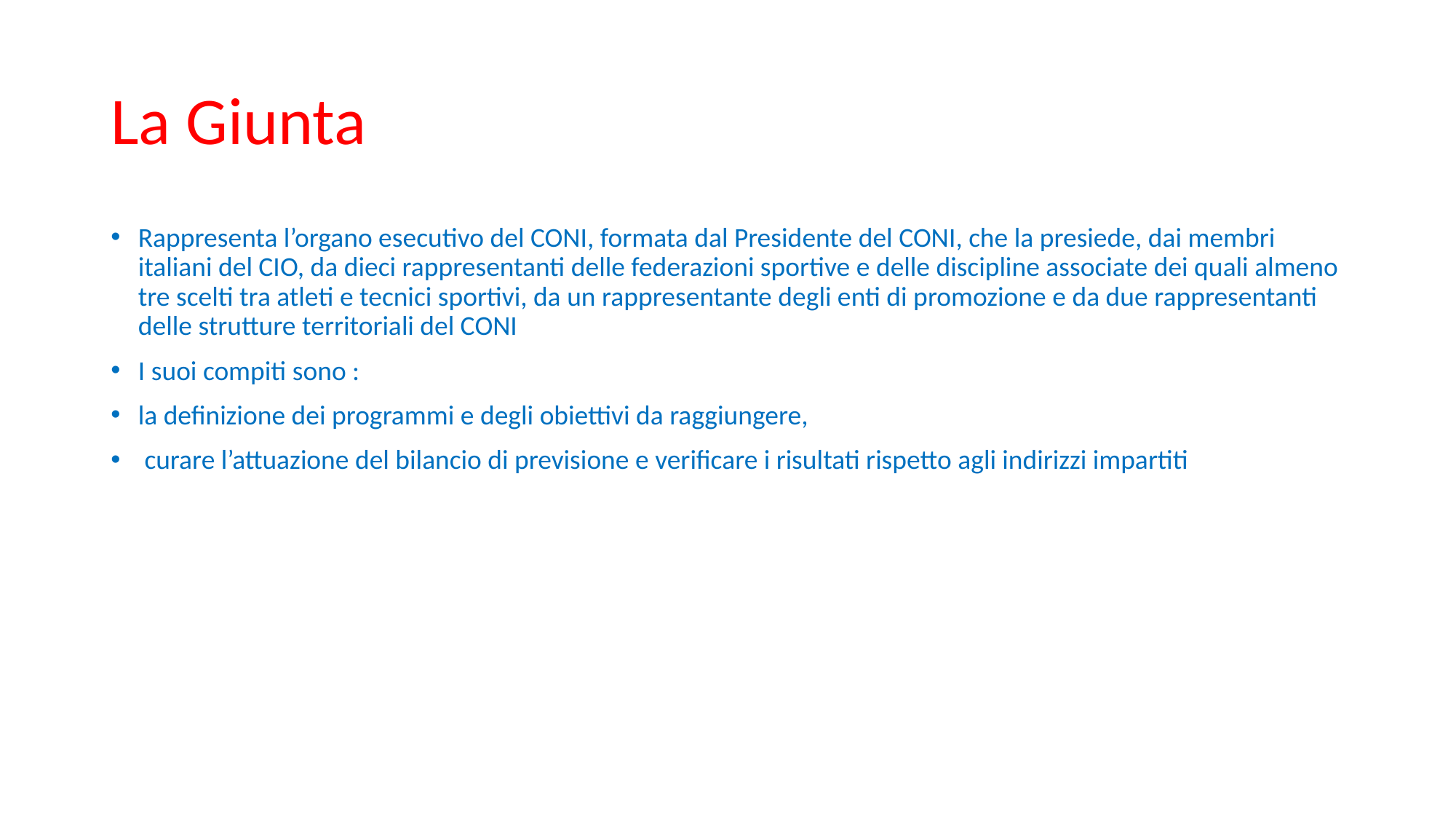

# La Giunta
Rappresenta l’organo esecutivo del CONI, formata dal Presidente del CONI, che la presiede, dai membri italiani del CIO, da dieci rappresentanti delle federazioni sportive e delle discipline associate dei quali almeno tre scelti tra atleti e tecnici sportivi, da un rappresentante degli enti di promozione e da due rappresentanti delle strutture territoriali del CONI
I suoi compiti sono :
la definizione dei programmi e degli obiettivi da raggiungere,
 curare l’attuazione del bilancio di previsione e verificare i risultati rispetto agli indirizzi impartiti